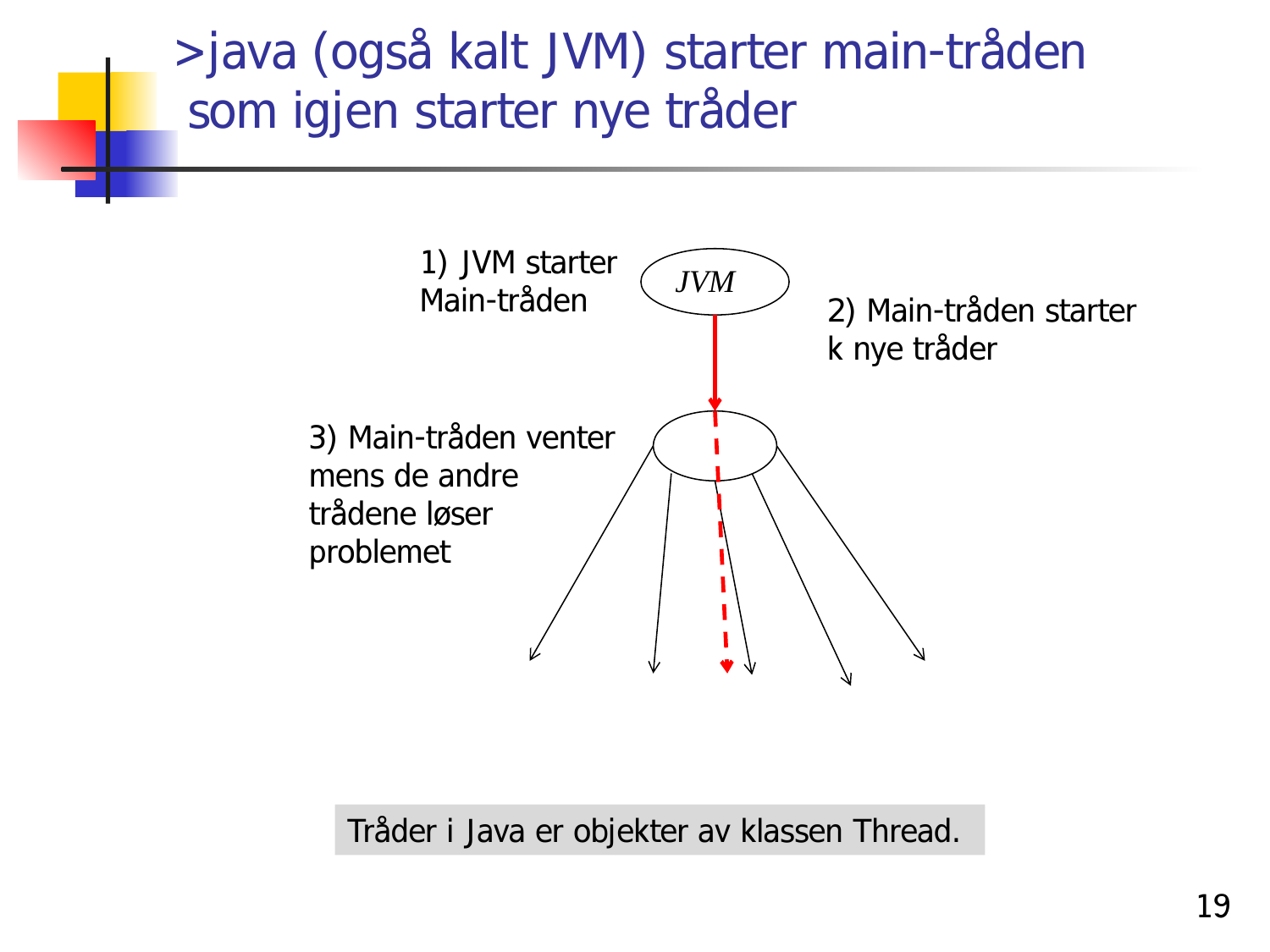

# >java (også kalt JVM) starter main-tråden som igjen starter nye tråder
1) JVM starter
Main-tråden
JVM
2) Main-tråden starter
k nye tråder
3) Main-tråden venter
mens de andre
trådene løser
problemet

Tråder i Java er objekter av klassen Thread.
19